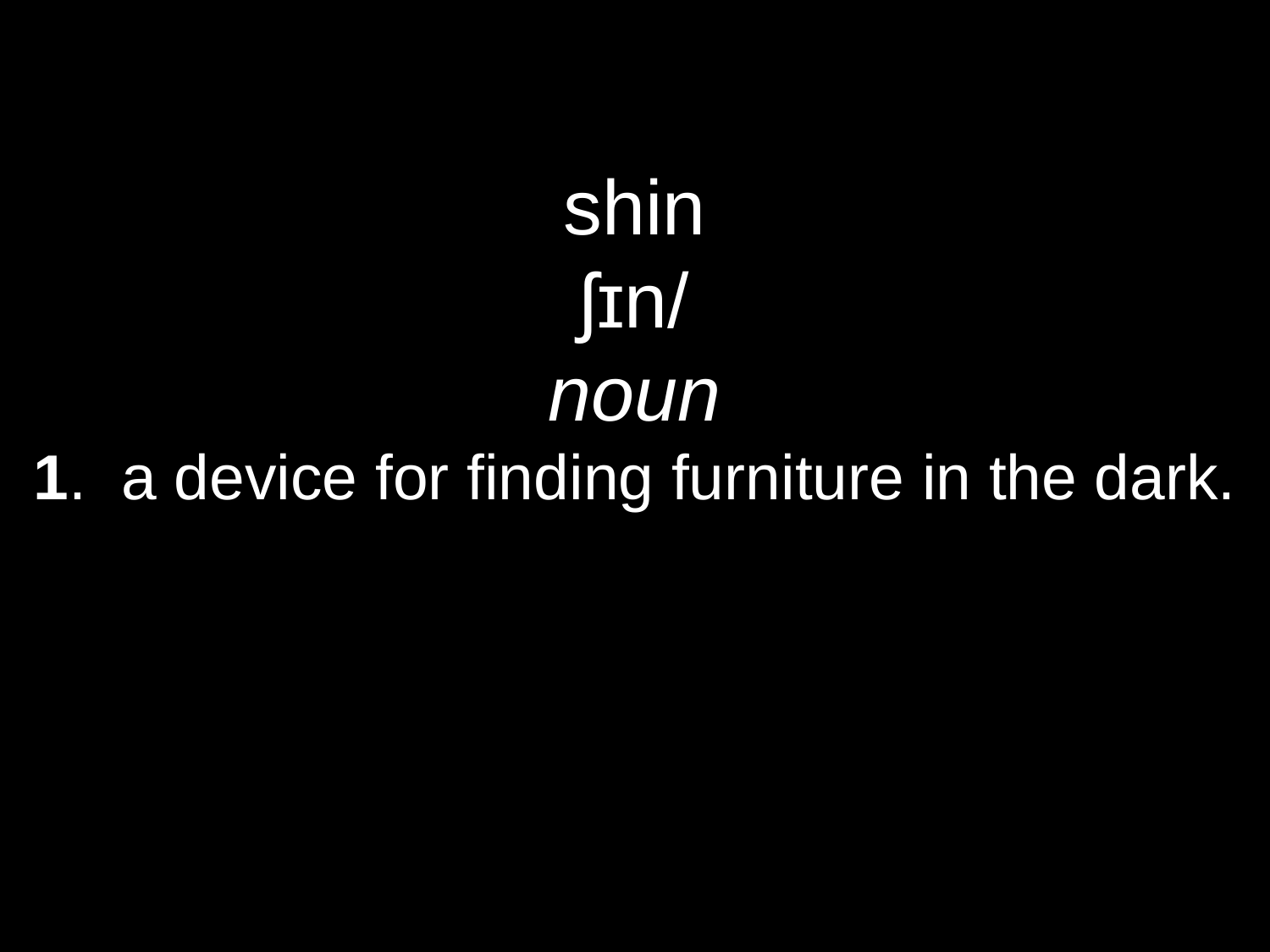

# shin ʃɪn/ noun 1.  a device for finding furniture in the dark.